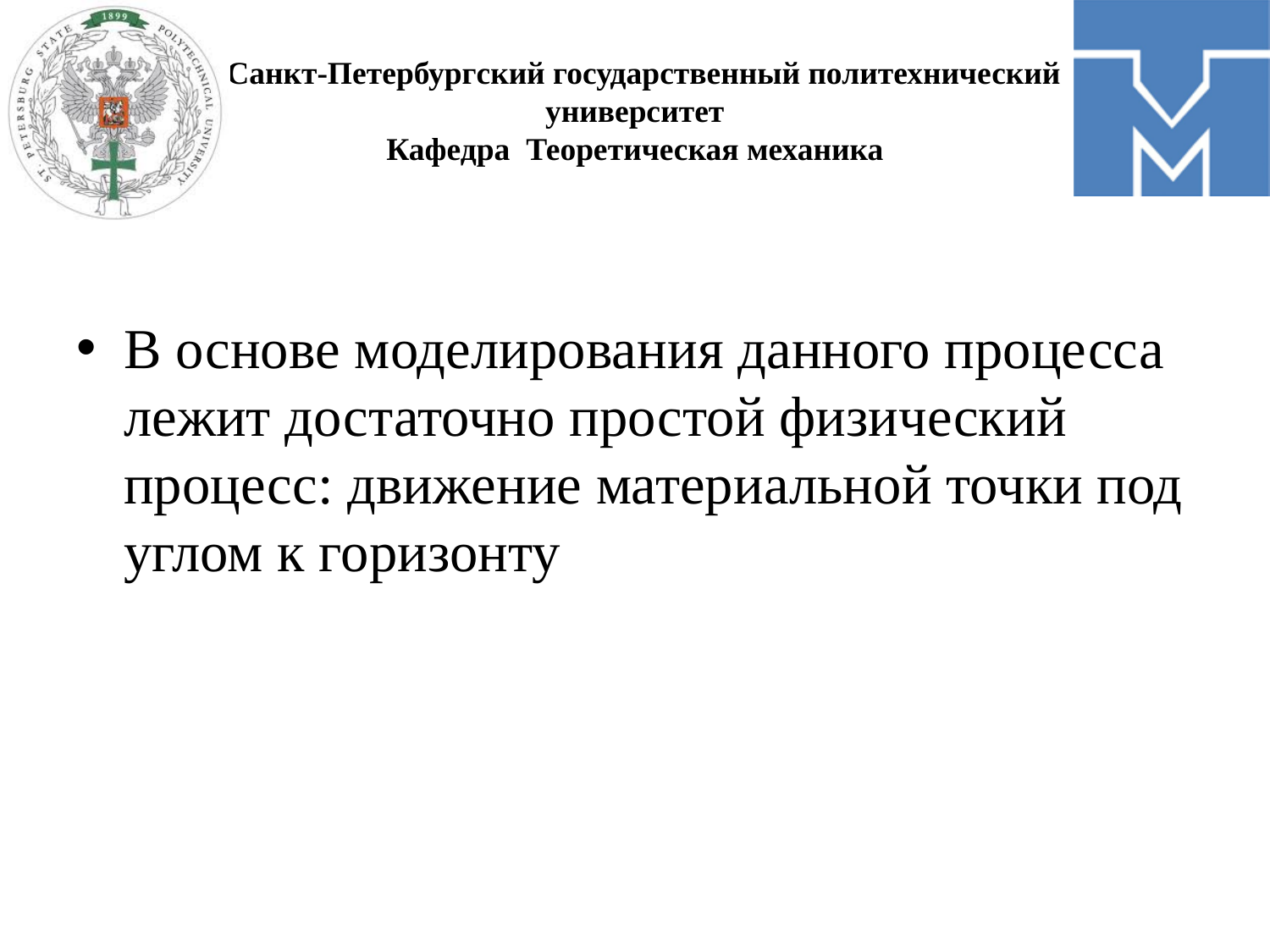

#
В основе моделирования данного процесса лежит достаточно простой физический процесс: движение материальной точки под углом к горизонту